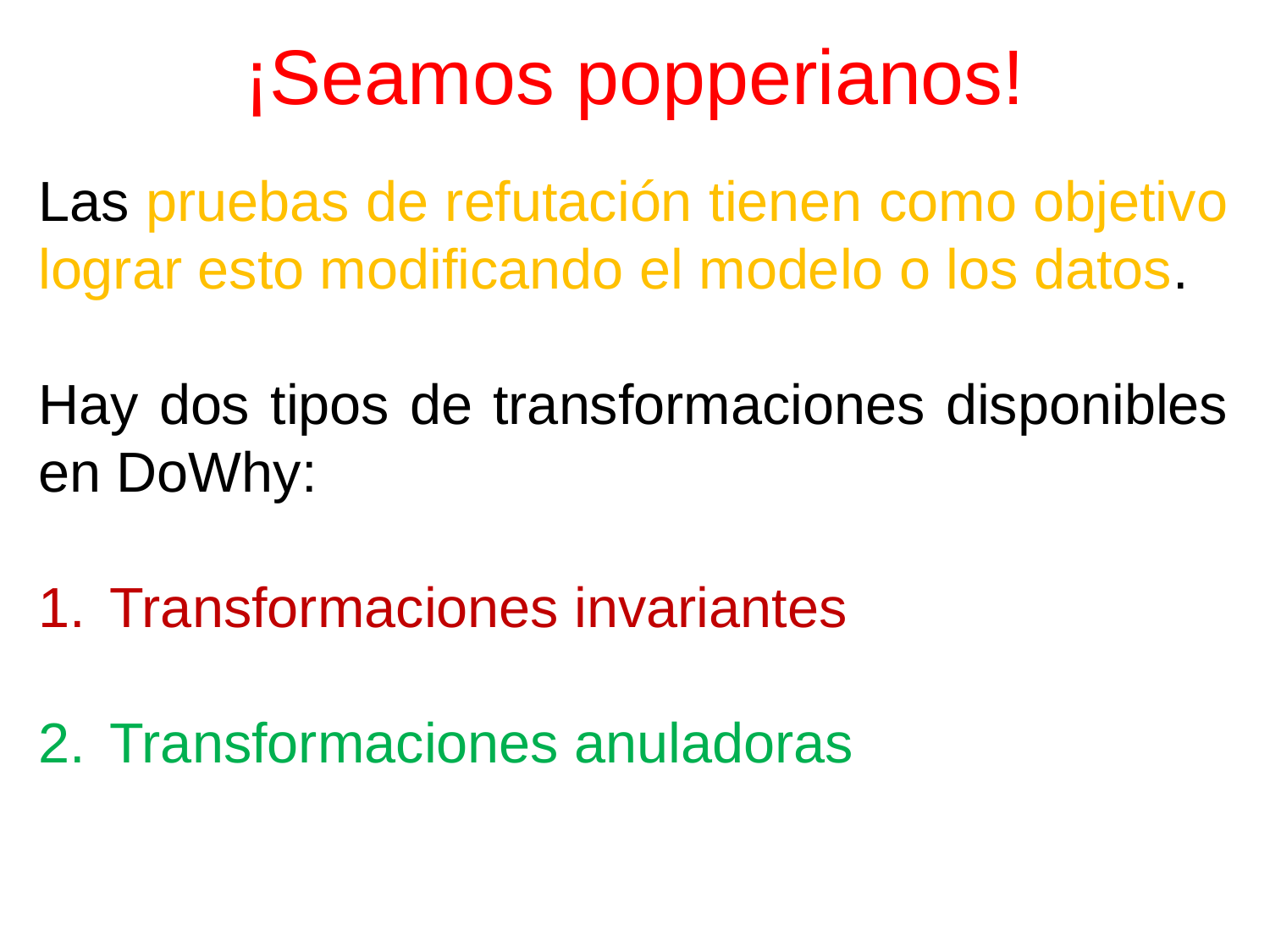

# ¡Seamos popperianos!
Las pruebas de refutación tienen como objetivo lograr esto modificando el modelo o los datos.

Hay dos tipos de transformaciones disponibles en DoWhy:

Transformaciones invariantes

Transformaciones anuladoras